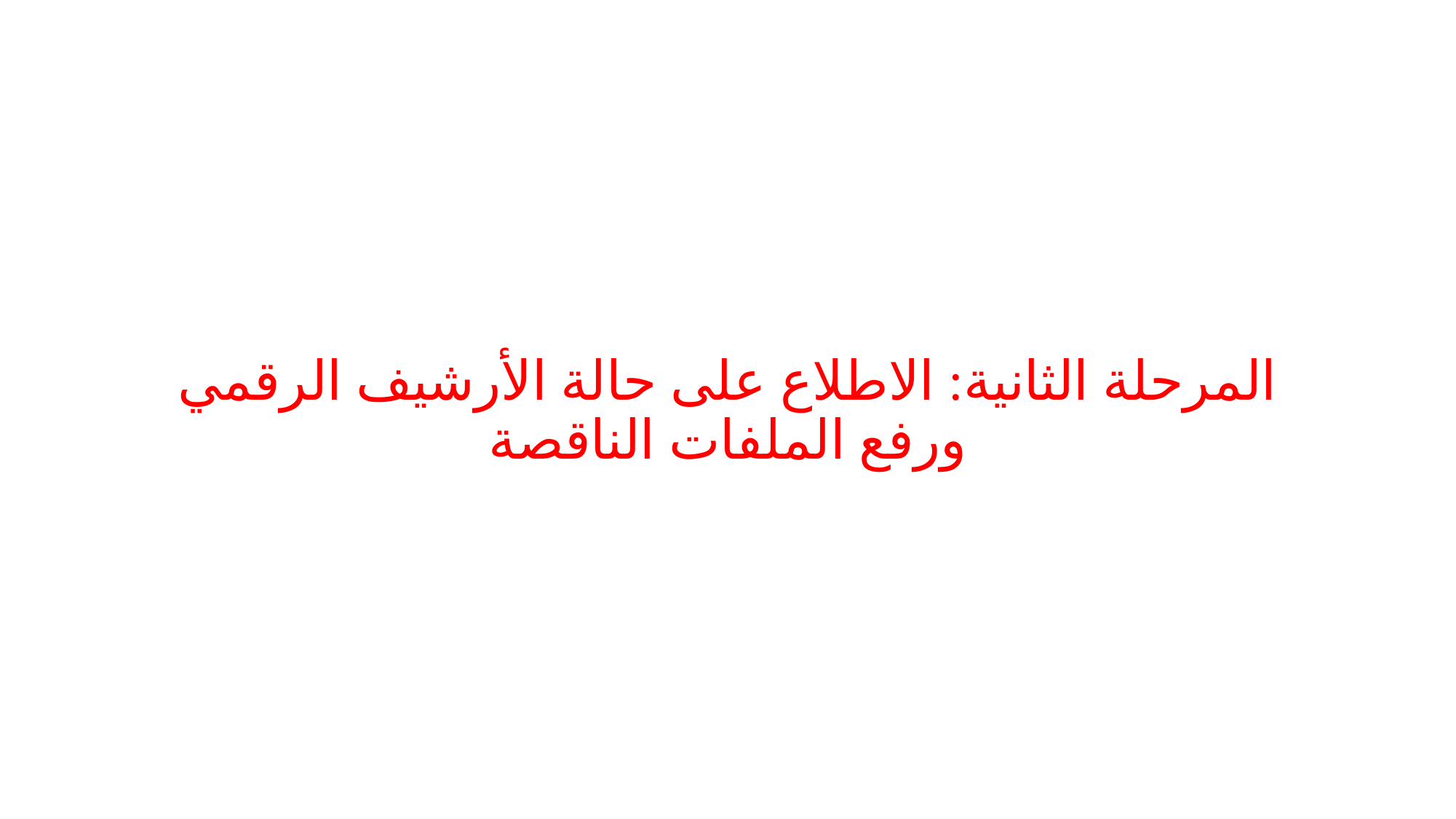

# المرحلة الثانية: الاطلاع على حالة الأرشيف الرقمي ورفع الملفات الناقصة